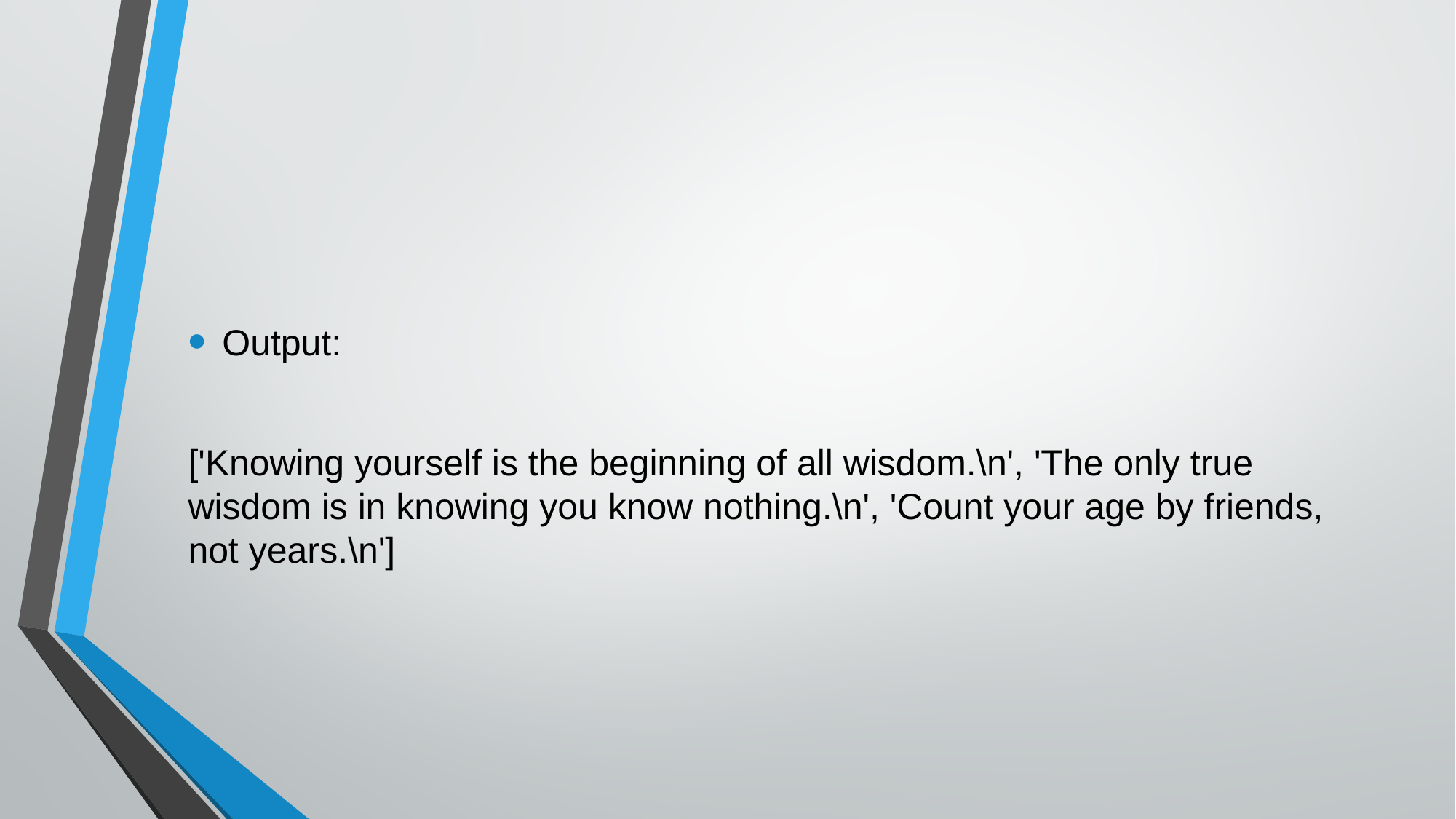

#
Output:

['Knowing yourself is the beginning of all wisdom.\n', 'The only true wisdom is in knowing you know nothing.\n', 'Count your age by friends, not years.\n']